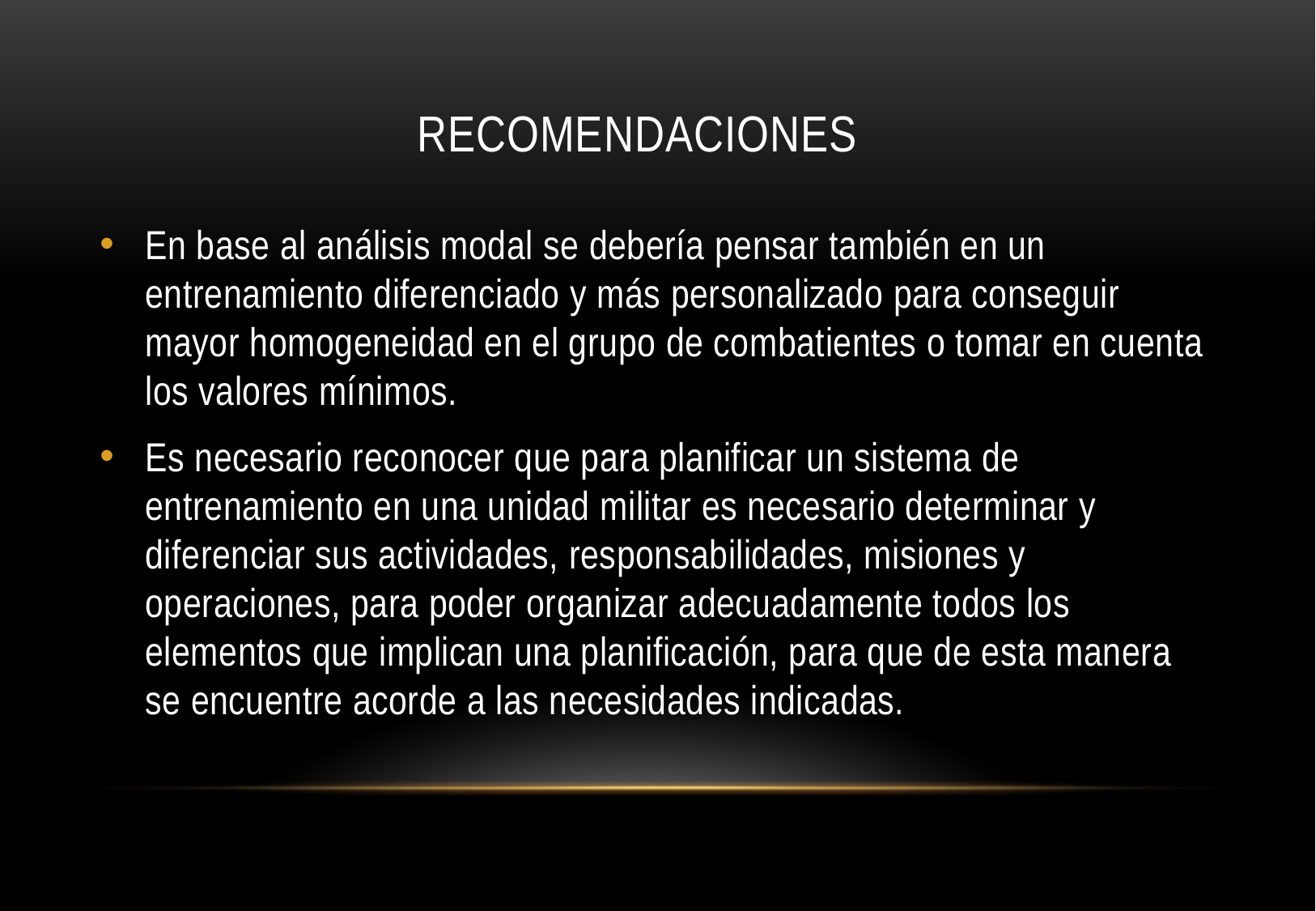

# recomendaciones
En base al análisis modal se debería pensar también en un entrenamiento diferenciado y más personalizado para conseguir mayor homogeneidad en el grupo de combatientes o tomar en cuenta los valores mínimos.
Es necesario reconocer que para planificar un sistema de entrenamiento en una unidad militar es necesario determinar y diferenciar sus actividades, responsabilidades, misiones y operaciones, para poder organizar adecuadamente todos los elementos que implican una planificación, para que de esta manera se encuentre acorde a las necesidades indicadas.